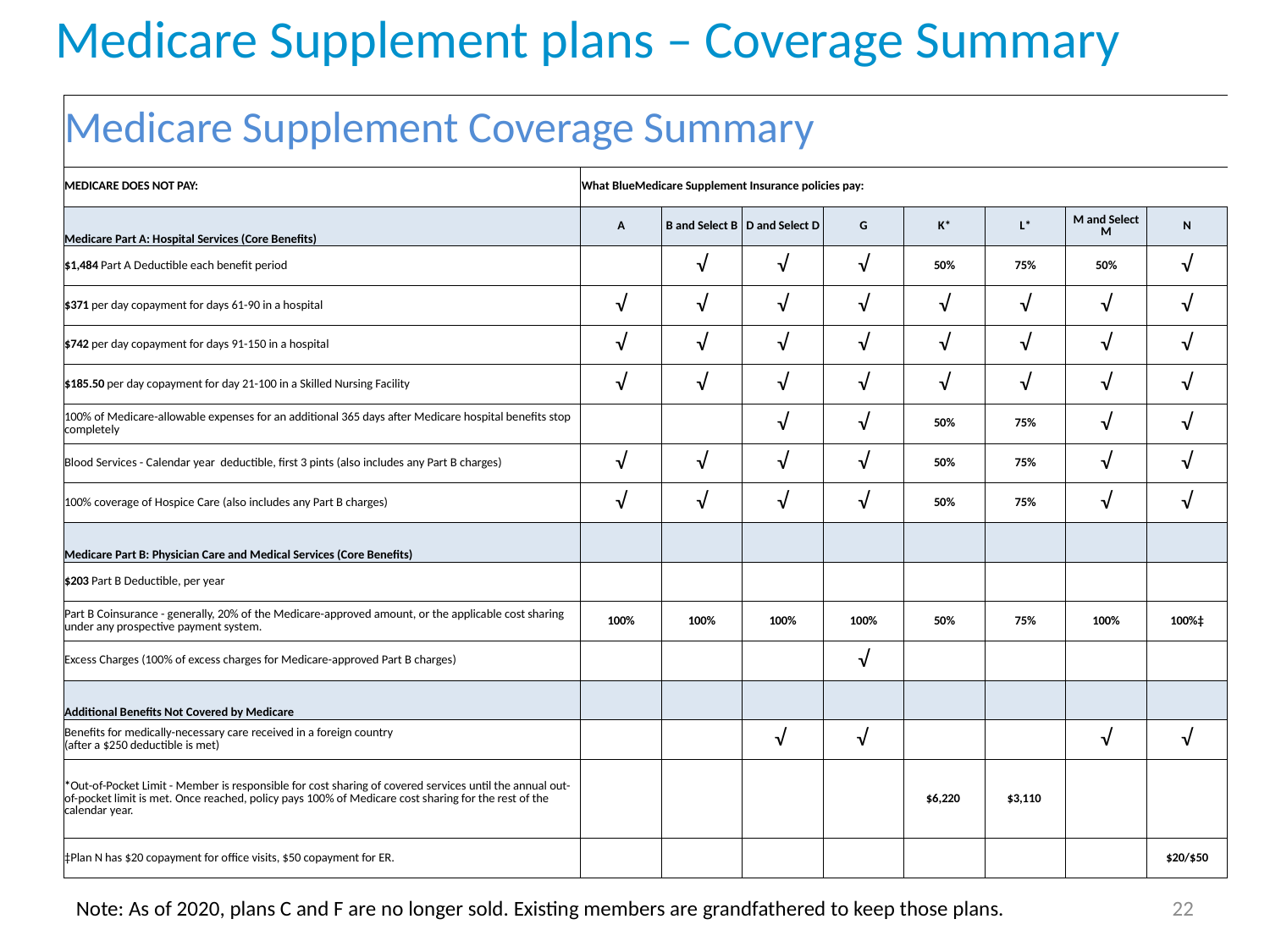

# Medicare Supplement plans – Coverage Summary
| Medicare Supplement Coverage Summary |  |  |  |  |  |  |  |  |
| --- | --- | --- | --- | --- | --- | --- | --- | --- |
| MEDICARE DOES NOT PAY: | What BlueMedicare Supplement Insurance policies pay: |  |  |  |  |  |  |  |
| Medicare Part A: Hospital Services (Core Benefits) | A | B and Select B | D and Select D | G | K\* | L\* | M and Select M | N |
| $1,484 Part A Deductible each benefit period |  | √ | √ | √ | 50% | 75% | 50% | √ |
| $371 per day copayment for days 61-90 in a hospital | √ | √ | √ | √ | √ | √ | √ | √ |
| $742 per day copayment for days 91-150 in a hospital | √ | √ | √ | √ | √ | √ | √ | √ |
| $185.50 per day copayment for day 21-100 in a Skilled Nursing Facility | √ | √ | √ | √ | √ | √ | √ | √ |
| 100% of Medicare-allowable expenses for an additional 365 days after Medicare hospital benefits stop completely |  |  | √ | √ | 50% | 75% | √ | √ |
| Blood Services - Calendar year deductible, first 3 pints (also includes any Part B charges) | √ | √ | √ | √ | 50% | 75% | √ | √ |
| 100% coverage of Hospice Care (also includes any Part B charges) | √ | √ | √ | √ | 50% | 75% | √ | √ |
| Medicare Part B: Physician Care and Medical Services (Core Benefits) |  |  |  |  |  |  |  |  |
| $203 Part B Deductible, per year |  |  |  |  |  |  |  |  |
| Part B Coinsurance - generally, 20% of the Medicare-approved amount, or the applicable cost sharing under any prospective payment system. | 100% | 100% | 100% | 100% | 50% | 75% | 100% | 100%‡ |
| Excess Charges (100% of excess charges for Medicare-approved Part B charges) |  |  |  | √ |  |  |  |  |
| Additional Benefits Not Covered by Medicare |  |  |  |  |  |  |  |  |
| Benefits for medically-necessary care received in a foreign country (after a $250 deductible is met) |  |  | √ | √ |  |  | √ | √ |
| \*Out-of-Pocket Limit - Member is responsible for cost sharing of covered services until the annual out-of-pocket limit is met. Once reached, policy pays 100% of Medicare cost sharing for the rest of the calendar year. |  |  |  |  | $6,220 | $3,110 |  |  |
| ‡Plan N has $20 copayment for office visits, $50 copayment for ER. |  |  |  |  |  |  |  | $20/$50 |
22
Note: As of 2020, plans C and F are no longer sold. Existing members are grandfathered to keep those plans.